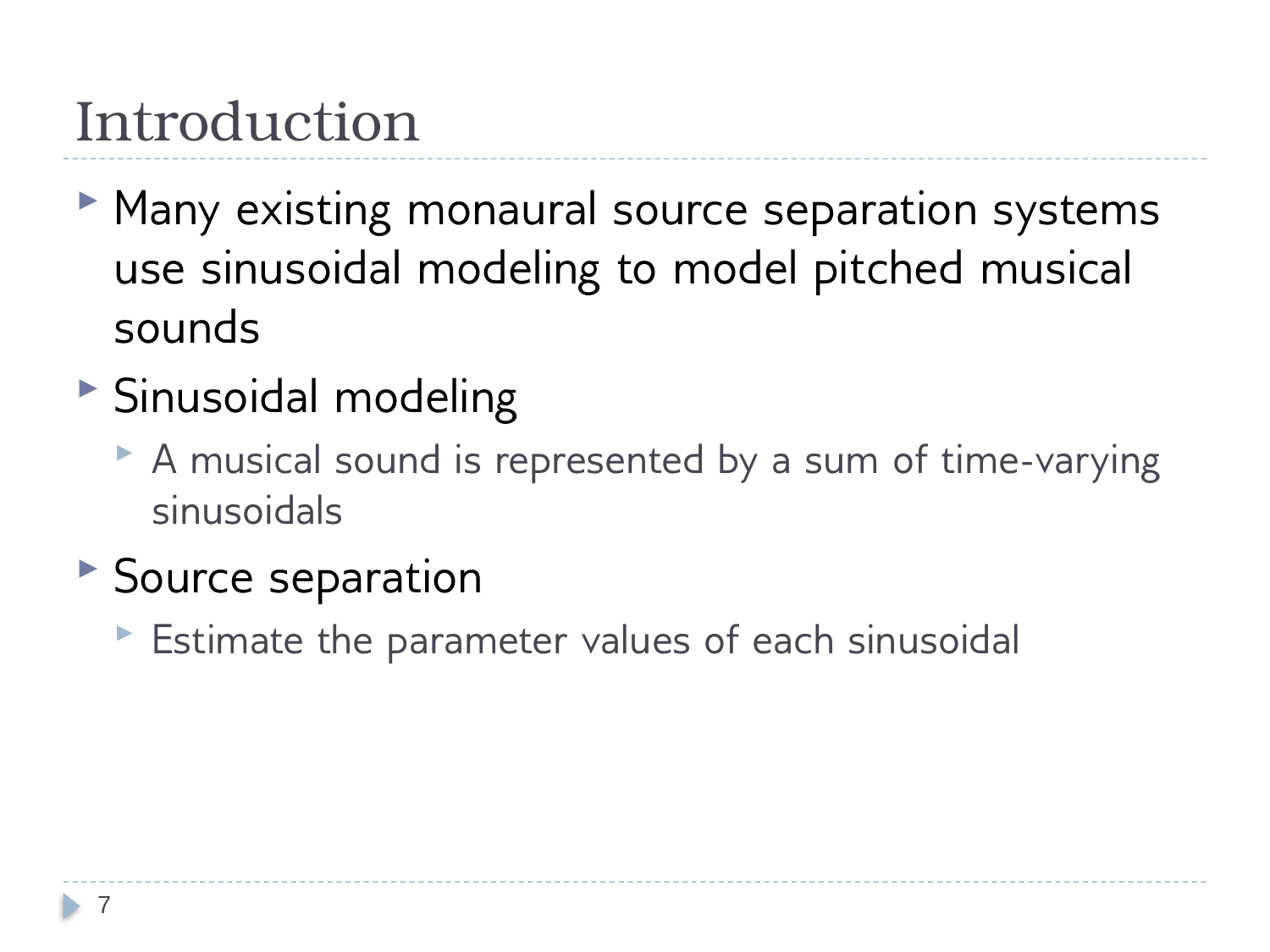

# Introduction
Many existing monaural source separation systems use sinusoidal modeling to model pitched musical sounds
Sinusoidal modeling
A musical sound is represented by a sum of time-varying sinusoidals
Source separation
Estimate the parameter values of each sinusoidal

7